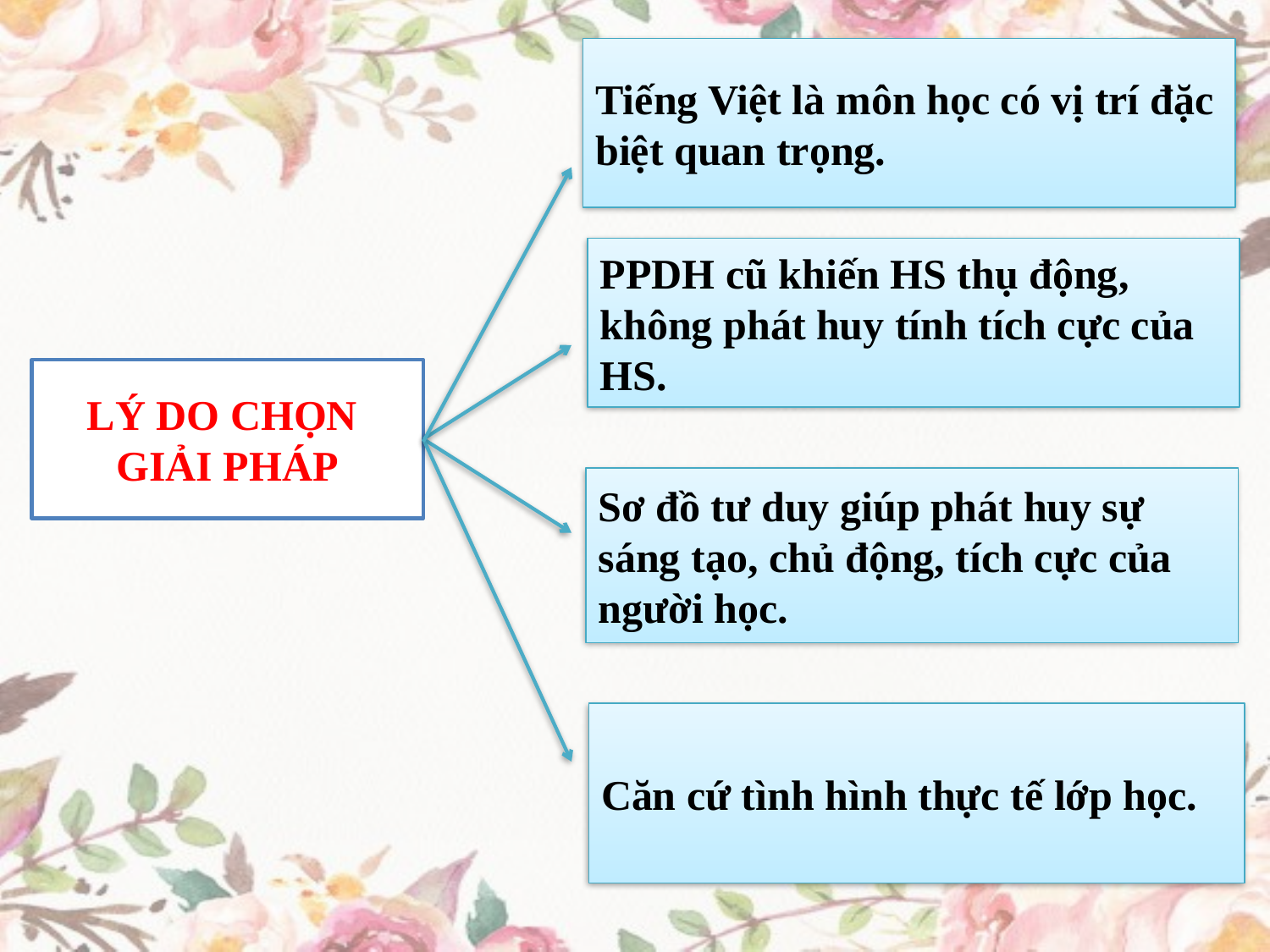

Tiếng Việt là môn học có vị trí đặc biệt quan trọng.
PPDH cũ khiến HS thụ động, không phát huy tính tích cực của HS.
LÝ DO CHỌN
GIẢI PHÁP
Sơ đồ tư duy giúp phát huy sự sáng tạo, chủ động, tích cực của người học.
Căn cứ tình hình thực tế lớp học.